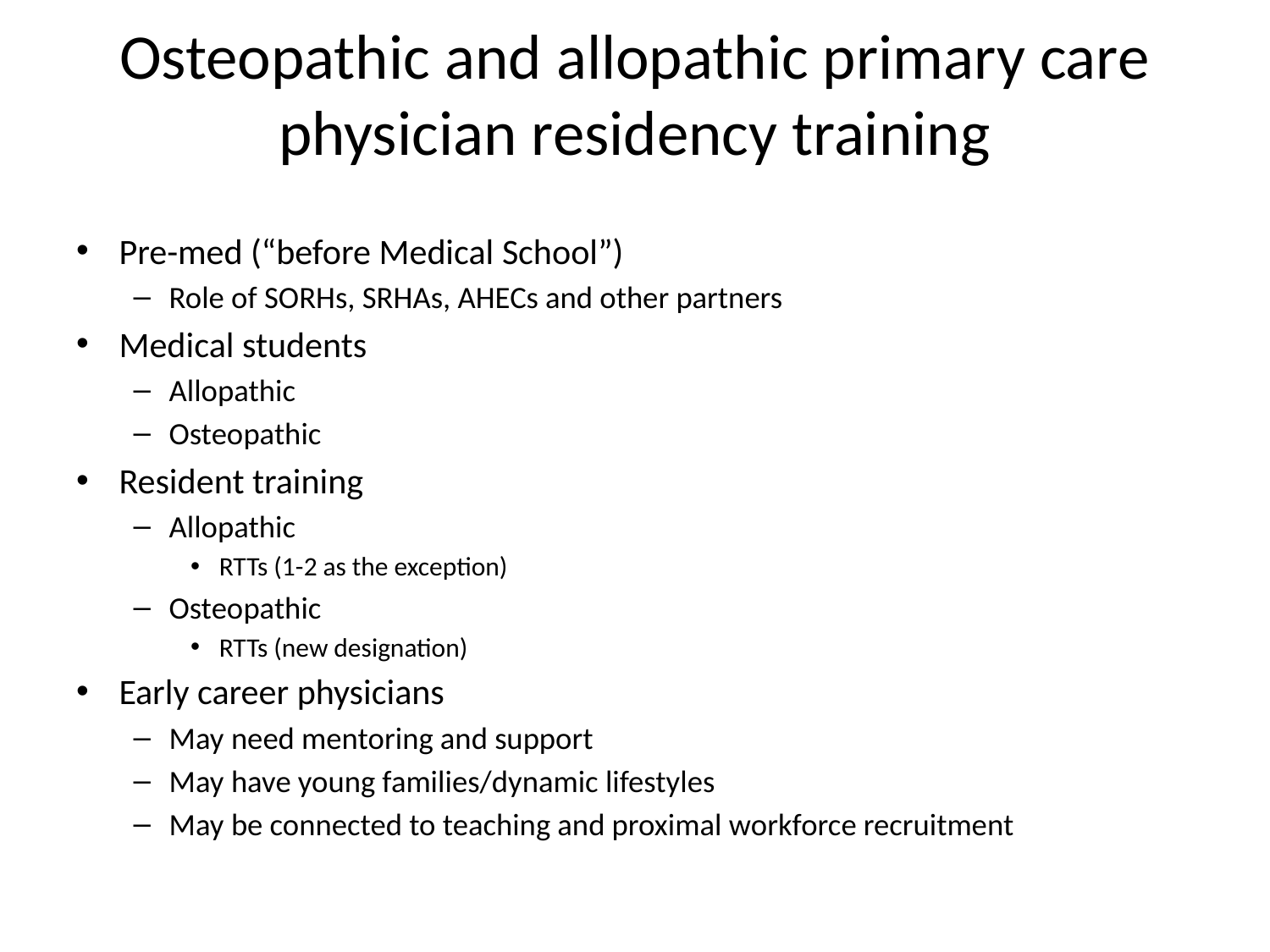

# Osteopathic and allopathic primary care physician residency training
Pre-med (“before Medical School”)
Role of SORHs, SRHAs, AHECs and other partners
Medical students
Allopathic
Osteopathic
Resident training
Allopathic
RTTs (1-2 as the exception)
Osteopathic
RTTs (new designation)
Early career physicians
May need mentoring and support
May have young families/dynamic lifestyles
May be connected to teaching and proximal workforce recruitment